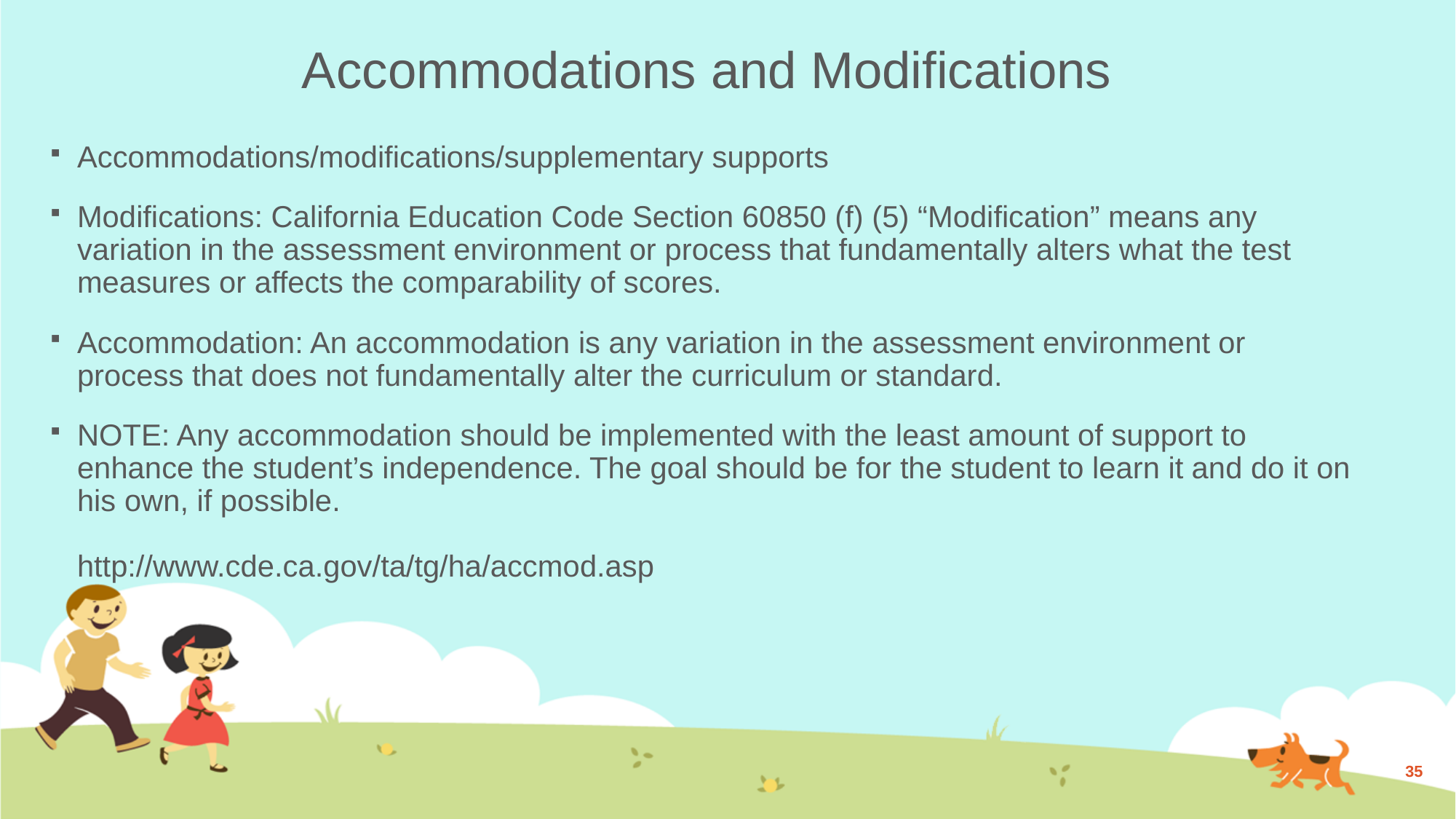

# Accommodations and Modifications
Accommodations/modifications/supplementary supports
Modifications: California Education Code Section 60850 (f) (5) “Modification” means any variation in the assessment environment or process that fundamentally alters what the test measures or affects the comparability of scores.
Accommodation: An accommodation is any variation in the assessment environment or process that does not fundamentally alter the curriculum or standard.
NOTE: Any accommodation should be implemented with the least amount of support to enhance the student’s independence. The goal should be for the student to learn it and do it on his own, if possible.
http://www.cde.ca.gov/ta/tg/ha/accmod.asp
35